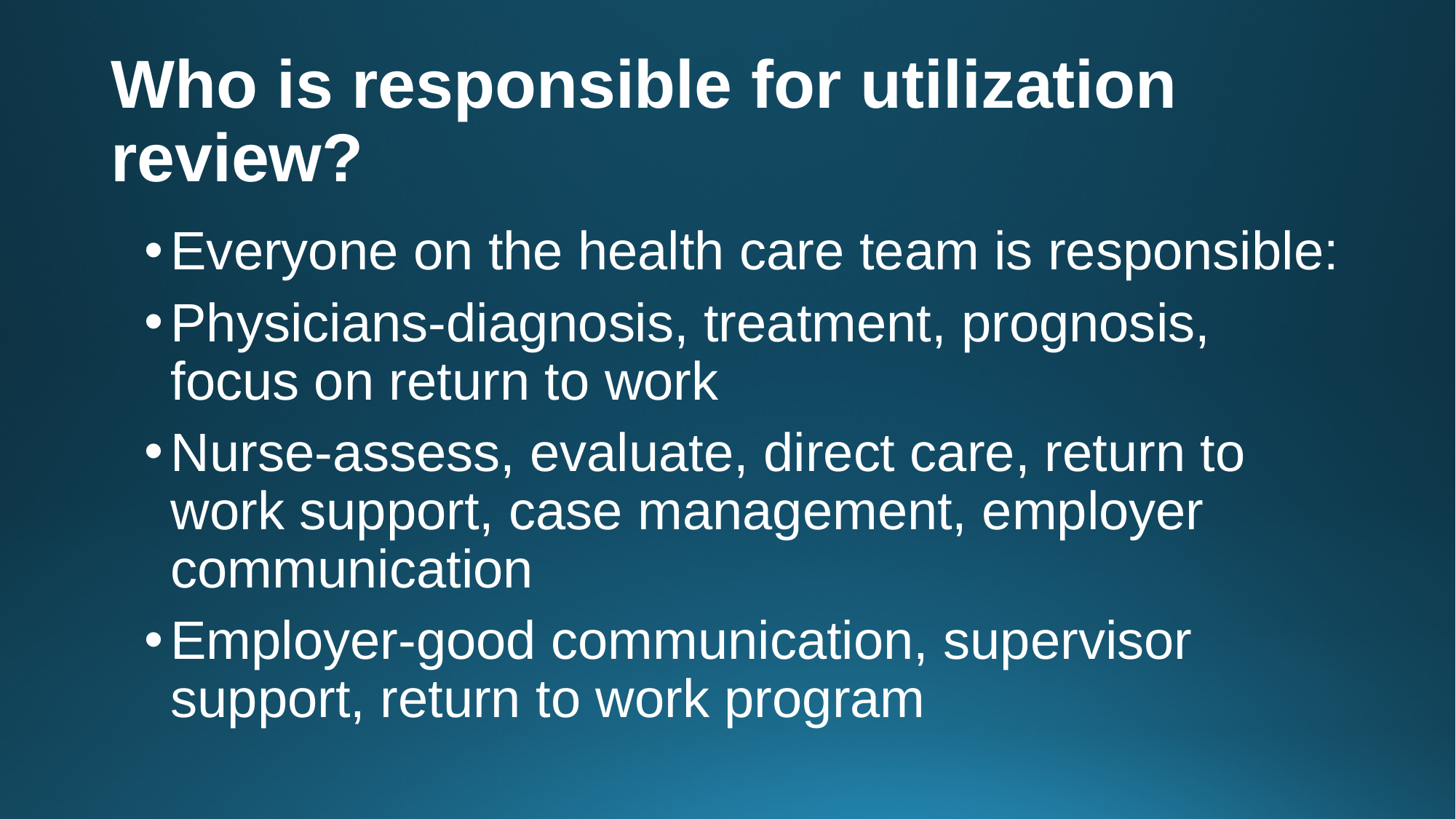

# Who is responsible for utilization review?
Everyone on the health care team is responsible:
Physicians-diagnosis, treatment, prognosis, focus on return to work
Nurse-assess, evaluate, direct care, return to work support, case management, employer communication
Employer-good communication, supervisor support, return to work program